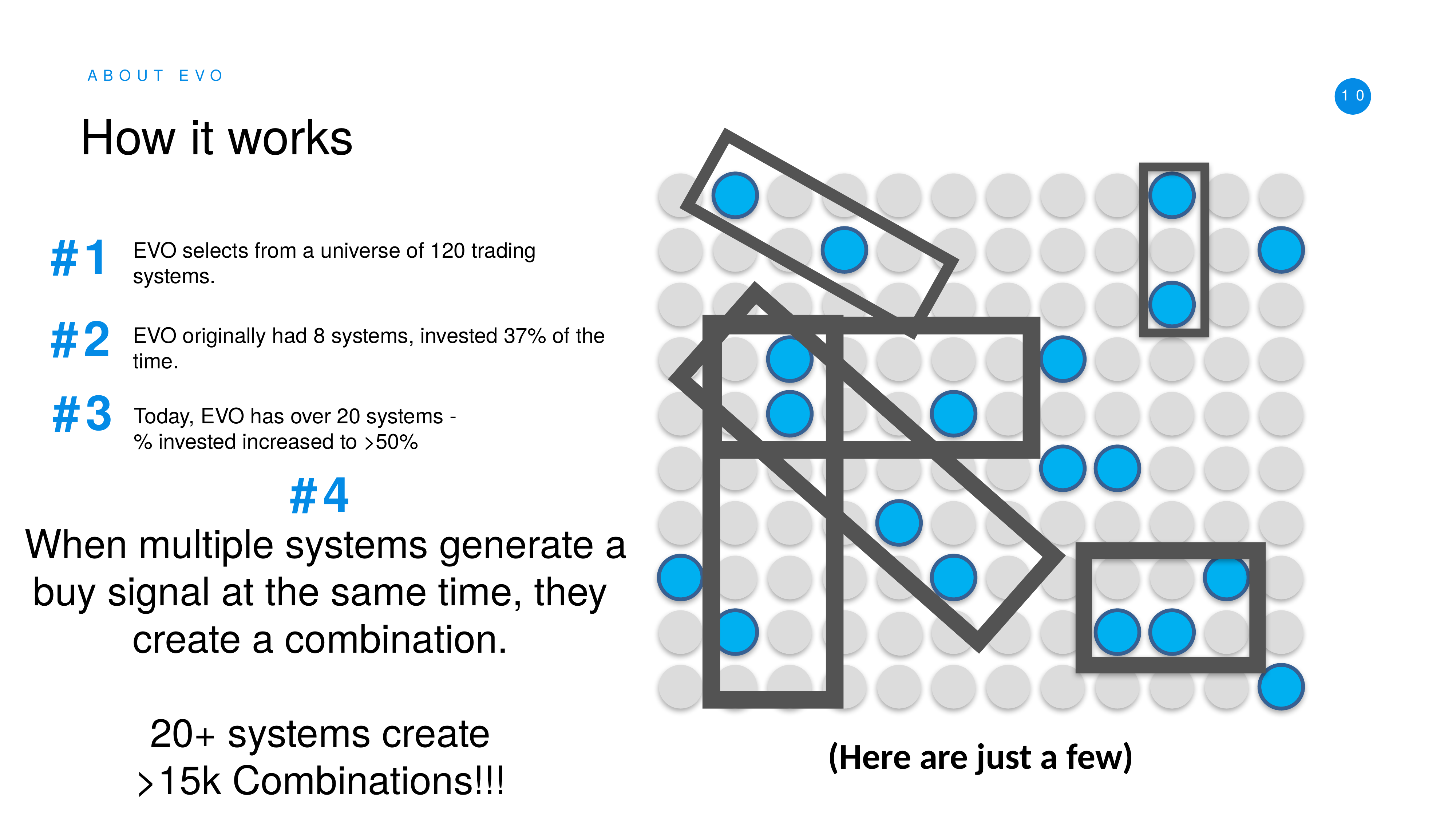

ABOUT EVO
How it works
10

#1
EVO selects from a universe of 120 trading systems.
#2
EVO originally had 8 systems, invested 37% of the time.
Today, EVO has over 20 systems -
% invested increased to >50%

#3
When multiple systems generate a buy signal at the same time, they
create a combination.

20+ systems create
>15k Combinations!!!

#4

(Here are just a few)